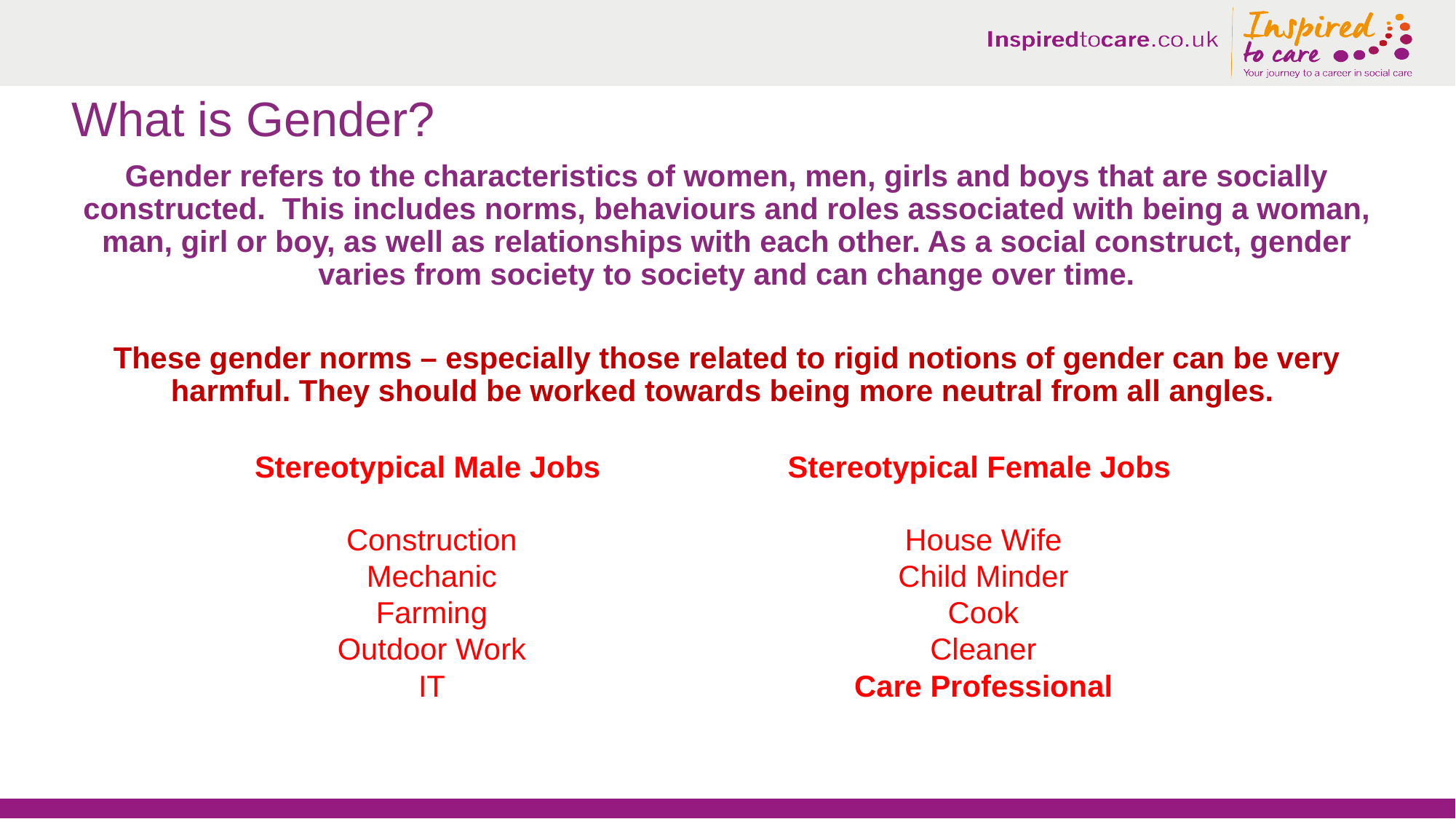

# What is Gender?
Gender refers to the characteristics of women, men, girls and boys that are socially constructed.  This includes norms, behaviours and roles associated with being a woman, man, girl or boy, as well as relationships with each other. As a social construct, gender varies from society to society and can change over time.

These gender norms – especially those related to rigid notions of gender can be very harmful. They should be worked towards being more neutral from all angles.
Stereotypical Male Jobs

Construction
Mechanic
Farming
Outdoor Work
IT
Stereotypical Female Jobs

House Wife
Child Minder
Cook
Cleaner
Care Professional